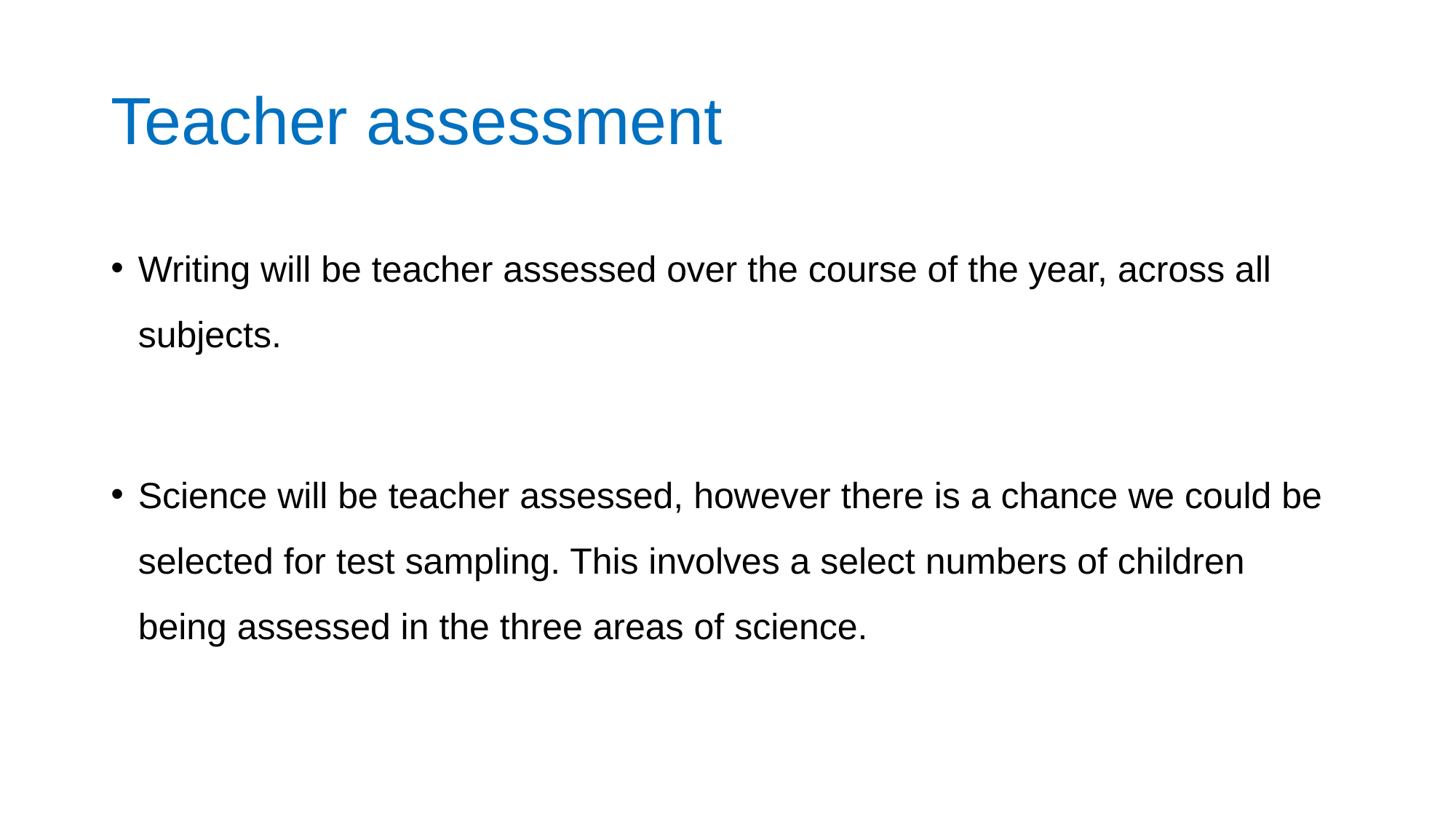

# Teacher assessment
Writing will be teacher assessed over the course of the year, across all subjects.

Science will be teacher assessed, however there is a chance we could be selected for test sampling. This involves a select numbers of children being assessed in the three areas of science.